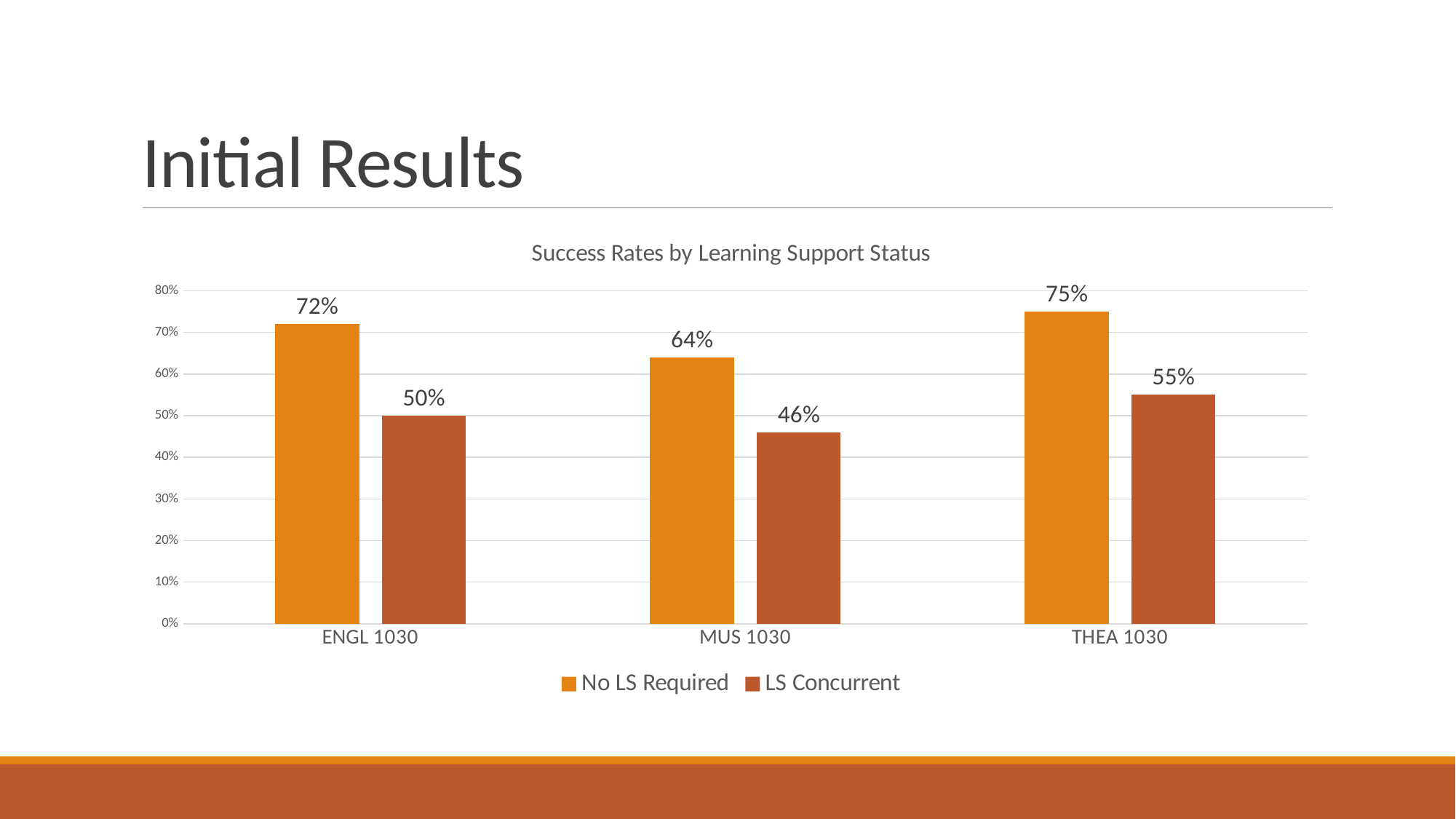

# Initial Results

### Chart: Success Rates by Learning Support Status

| Category | No LS Required | LS Concurrent |
|---|---|---|
| ENGL 1030 | 0.72 | 0.5 |
| MUS 1030 | 0.64 | 0.46 |
| THEA 1030 | 0.75 | 0.55 |